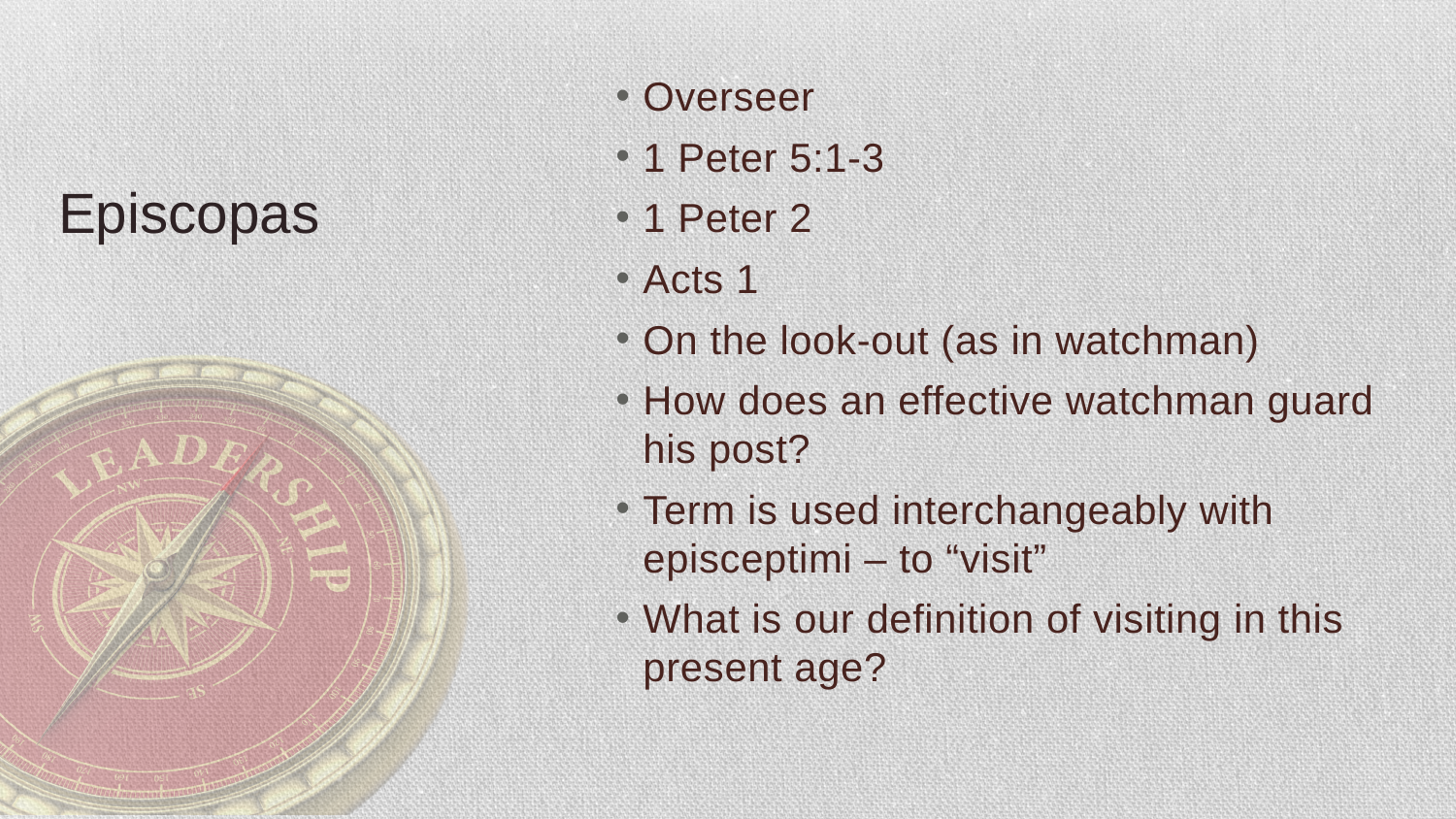

# Episcopas
Overseer
1 Peter 5:1-3
1 Peter 2
Acts 1
On the look-out (as in watchman)
How does an effective watchman guard his post?
Term is used interchangeably with episceptimi – to “visit”
What is our definition of visiting in this present age?